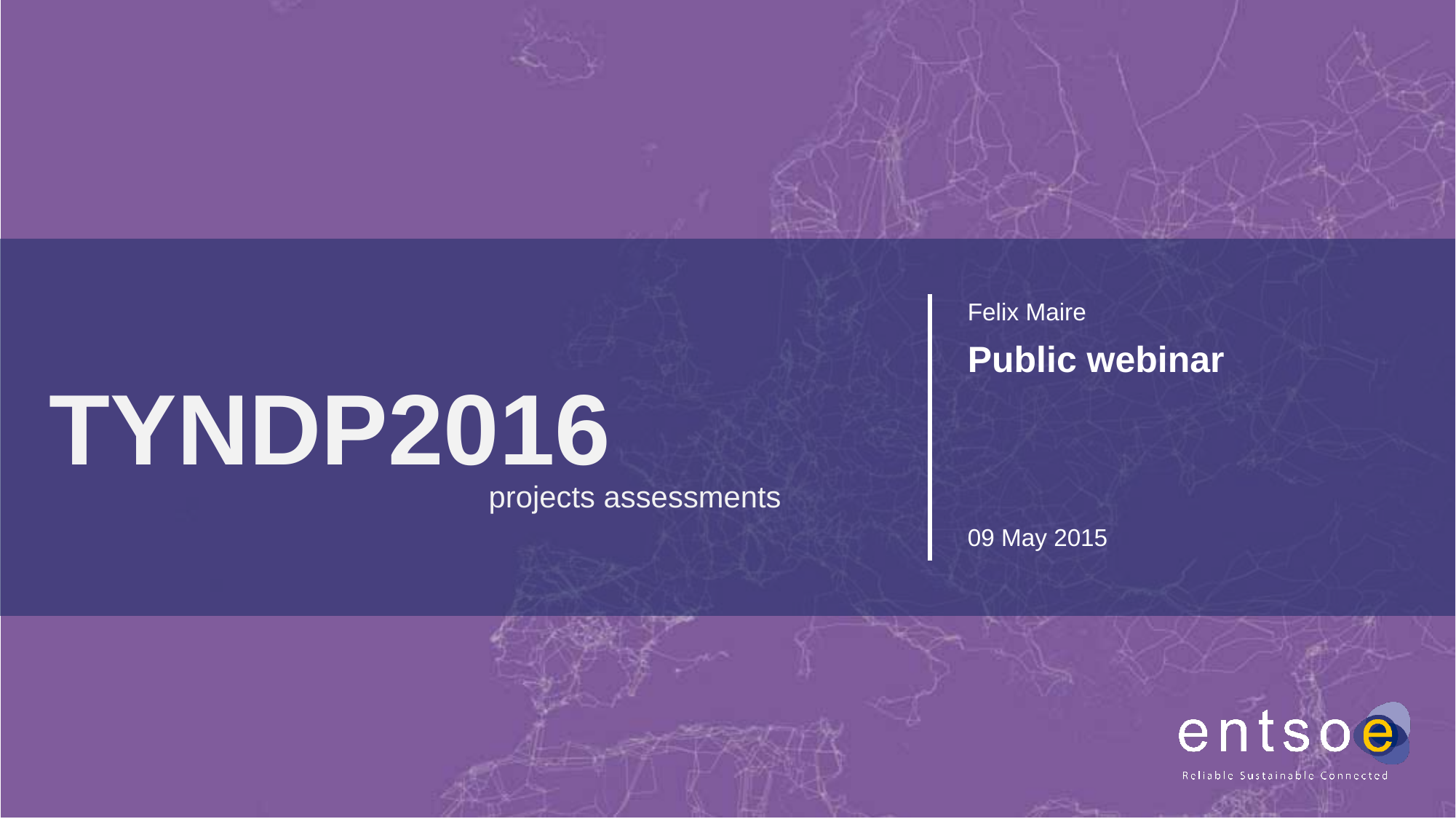

Felix Maire
Public webinar

# TYNDP2016
projects assessments

09 May 2015